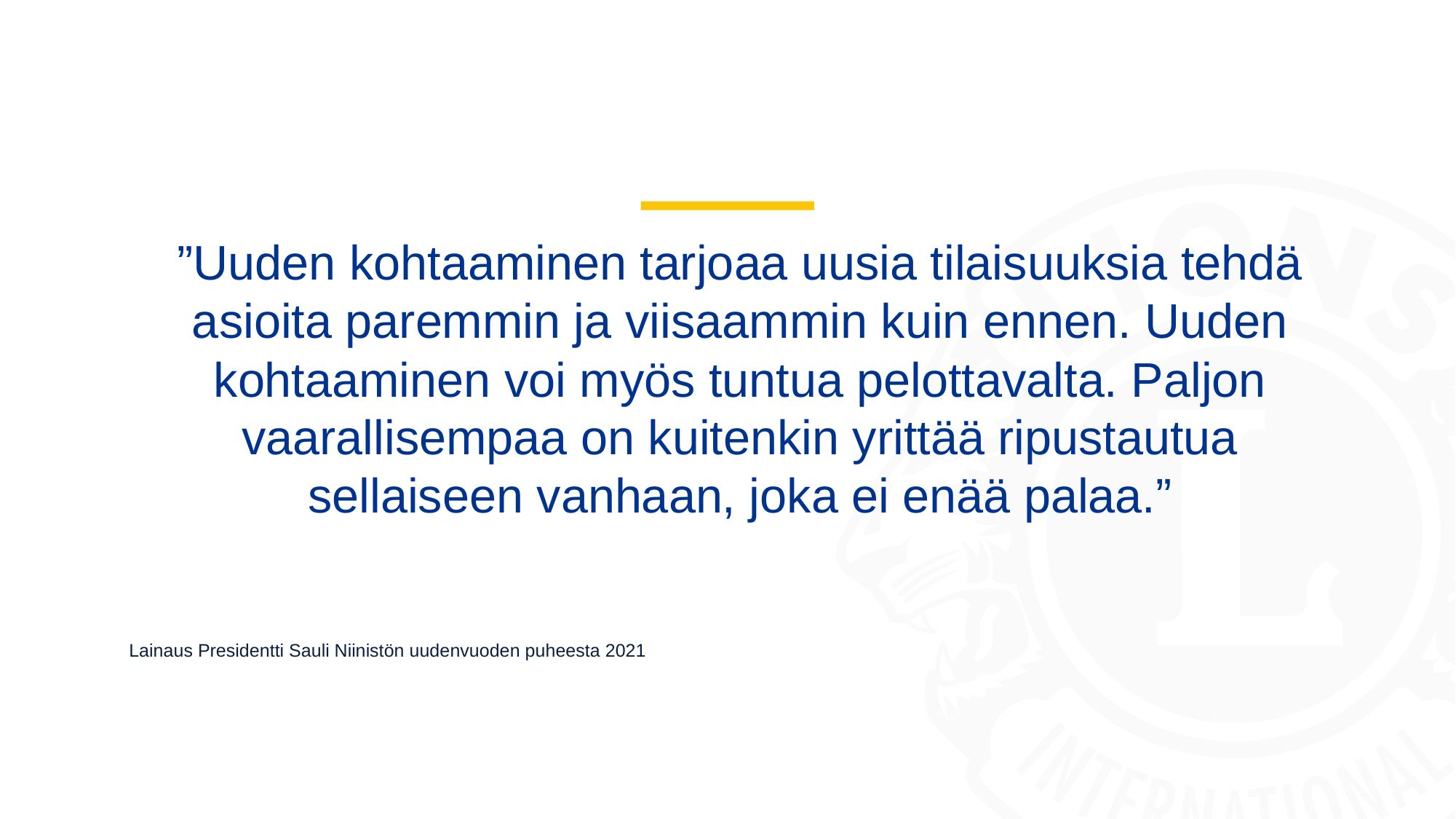

”Uuden kohtaaminen tarjoaa uusia tilaisuuksia tehdä asioita paremmin ja viisaammin kuin ennen. Uuden kohtaaminen voi myös tuntua pelottavalta. Paljon vaarallisempaa on kuitenkin yrittää ripustautua sellaiseen vanhaan, joka ei enää palaa.”

Lainaus Presidentti Sauli Niinistön uudenvuoden puheesta 2021